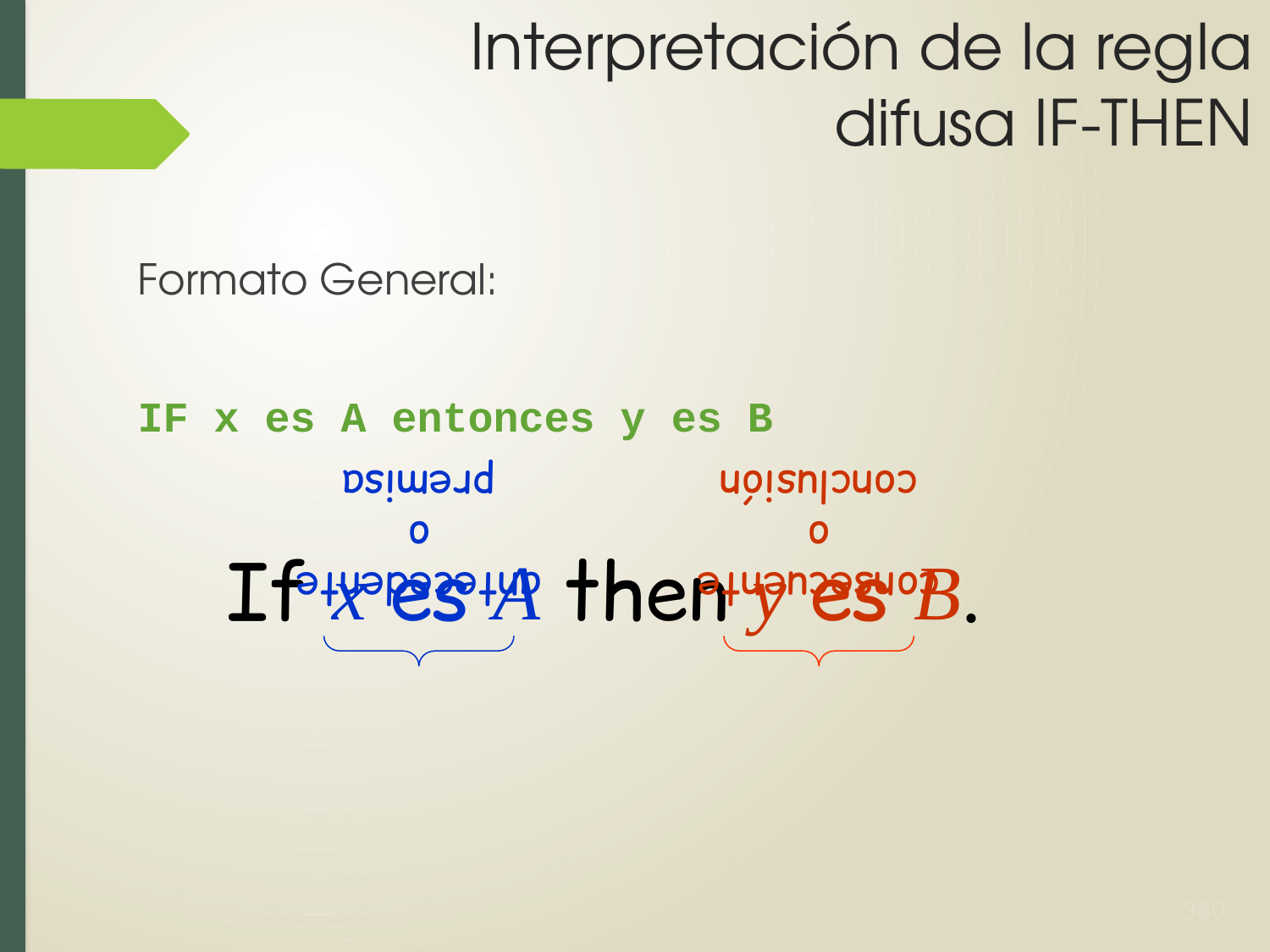

# Interpretación de la regla difusa IF-THEN
Formato General:

IF x es A entonces y es B

If x es A then y es B.

antecedente
o
premisa

consecuente
o
conclusión